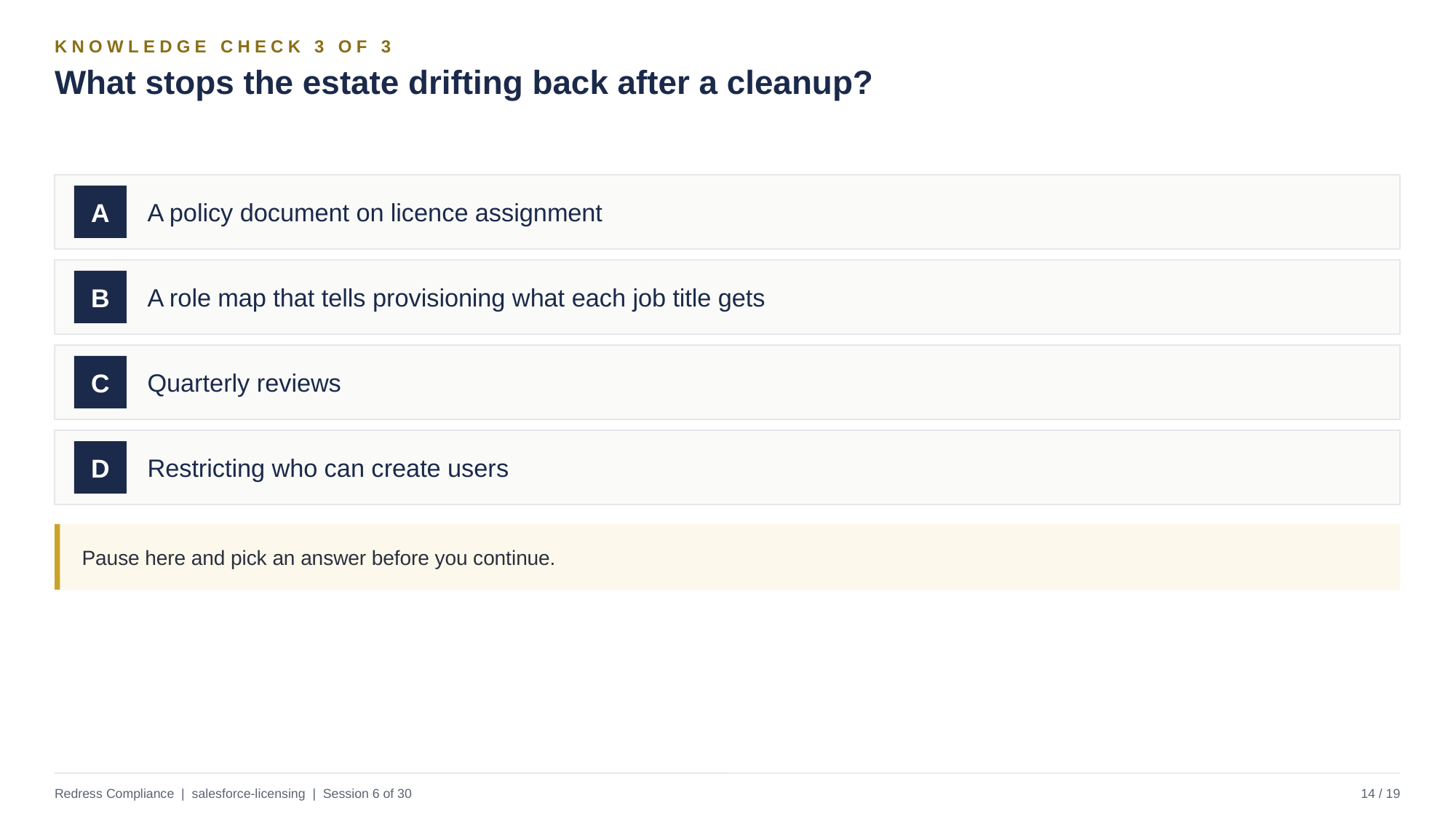

KNOWLEDGE CHECK 3 OF 3
What stops the estate drifting back after a cleanup?

A policy document on licence assignment

A

A role map that tells provisioning what each job title gets

B

Quarterly reviews

C

Restricting who can create users

D

Pause here and pick an answer before you continue.

Redress Compliance  |  salesforce-licensing  |  Session 6 of 30
14 / 19